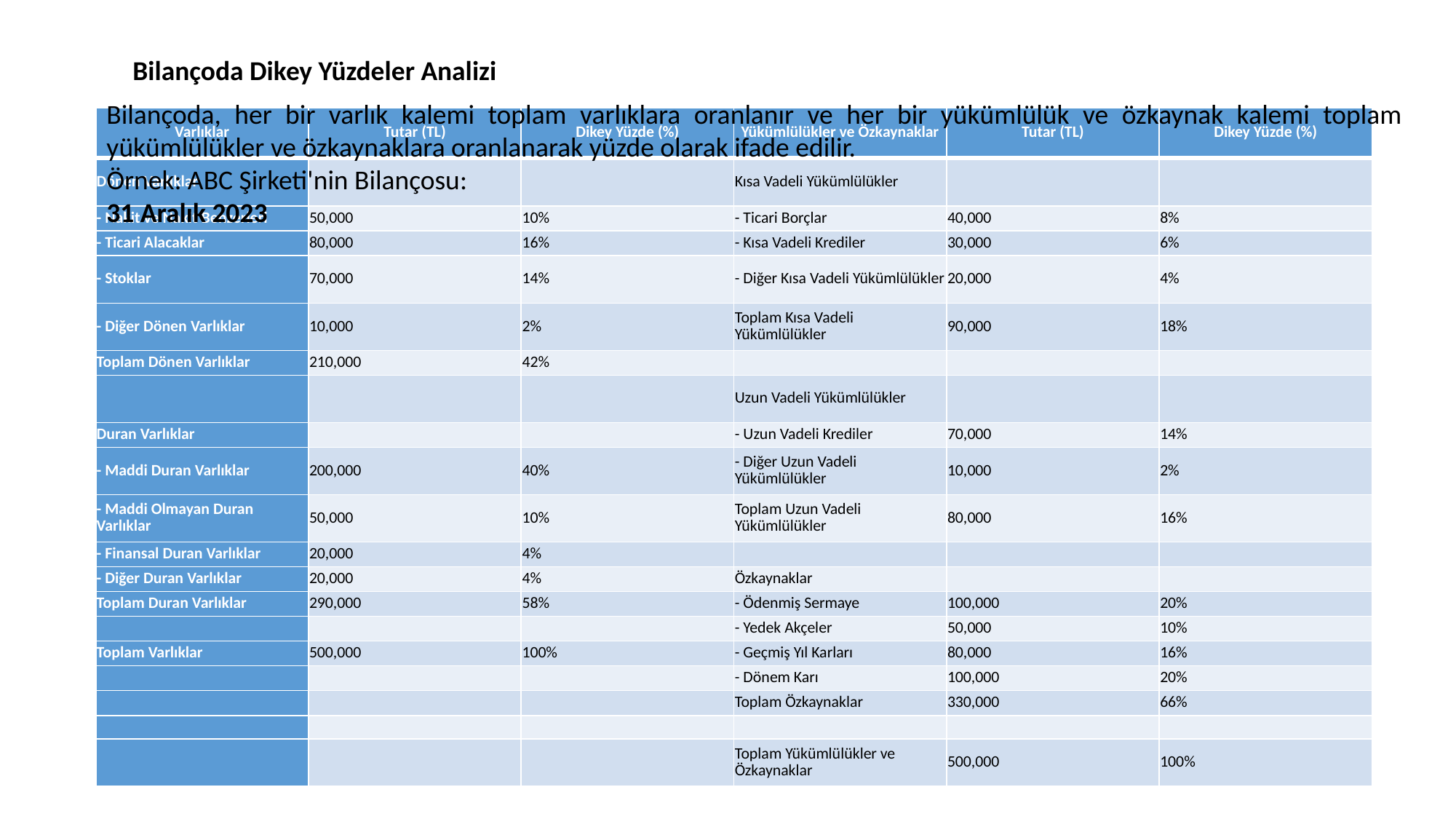

Bilançoda Dikey Yüzdeler Analizi
Bilançoda, her bir varlık kalemi toplam varlıklara oranlanır ve her bir yükümlülük ve özkaynak kalemi toplam yükümlülükler ve özkaynaklara oranlanarak yüzde olarak ifade edilir.
Örnek: ABC Şirketi'nin Bilançosu:
31 Aralık 2023
| Varlıklar | Tutar (TL) | Dikey Yüzde (%) | Yükümlülükler ve Özkaynaklar | Tutar (TL) | Dikey Yüzde (%) |
| --- | --- | --- | --- | --- | --- |
| Dönen Varlıklar |  |  | Kısa Vadeli Yükümlülükler |  |  |
| - Nakit ve Nakit Benzerleri | 50,000 | 10% | - Ticari Borçlar | 40,000 | 8% |
| - Ticari Alacaklar | 80,000 | 16% | - Kısa Vadeli Krediler | 30,000 | 6% |
| - Stoklar | 70,000 | 14% | - Diğer Kısa Vadeli Yükümlülükler | 20,000 | 4% |
| - Diğer Dönen Varlıklar | 10,000 | 2% | Toplam Kısa Vadeli Yükümlülükler | 90,000 | 18% |
| Toplam Dönen Varlıklar | 210,000 | 42% |  |  |  |
|  |  |  | Uzun Vadeli Yükümlülükler |  |  |
| Duran Varlıklar |  |  | - Uzun Vadeli Krediler | 70,000 | 14% |
| - Maddi Duran Varlıklar | 200,000 | 40% | - Diğer Uzun Vadeli Yükümlülükler | 10,000 | 2% |
| - Maddi Olmayan Duran Varlıklar | 50,000 | 10% | Toplam Uzun Vadeli Yükümlülükler | 80,000 | 16% |
| - Finansal Duran Varlıklar | 20,000 | 4% |  |  |  |
| - Diğer Duran Varlıklar | 20,000 | 4% | Özkaynaklar |  |  |
| Toplam Duran Varlıklar | 290,000 | 58% | - Ödenmiş Sermaye | 100,000 | 20% |
|  |  |  | - Yedek Akçeler | 50,000 | 10% |
| Toplam Varlıklar | 500,000 | 100% | - Geçmiş Yıl Karları | 80,000 | 16% |
|  |  |  | - Dönem Karı | 100,000 | 20% |
|  |  |  | Toplam Özkaynaklar | 330,000 | 66% |
|  |  |  |  |  |  |
|  |  |  | Toplam Yükümlülükler ve Özkaynaklar | 500,000 | 100% |